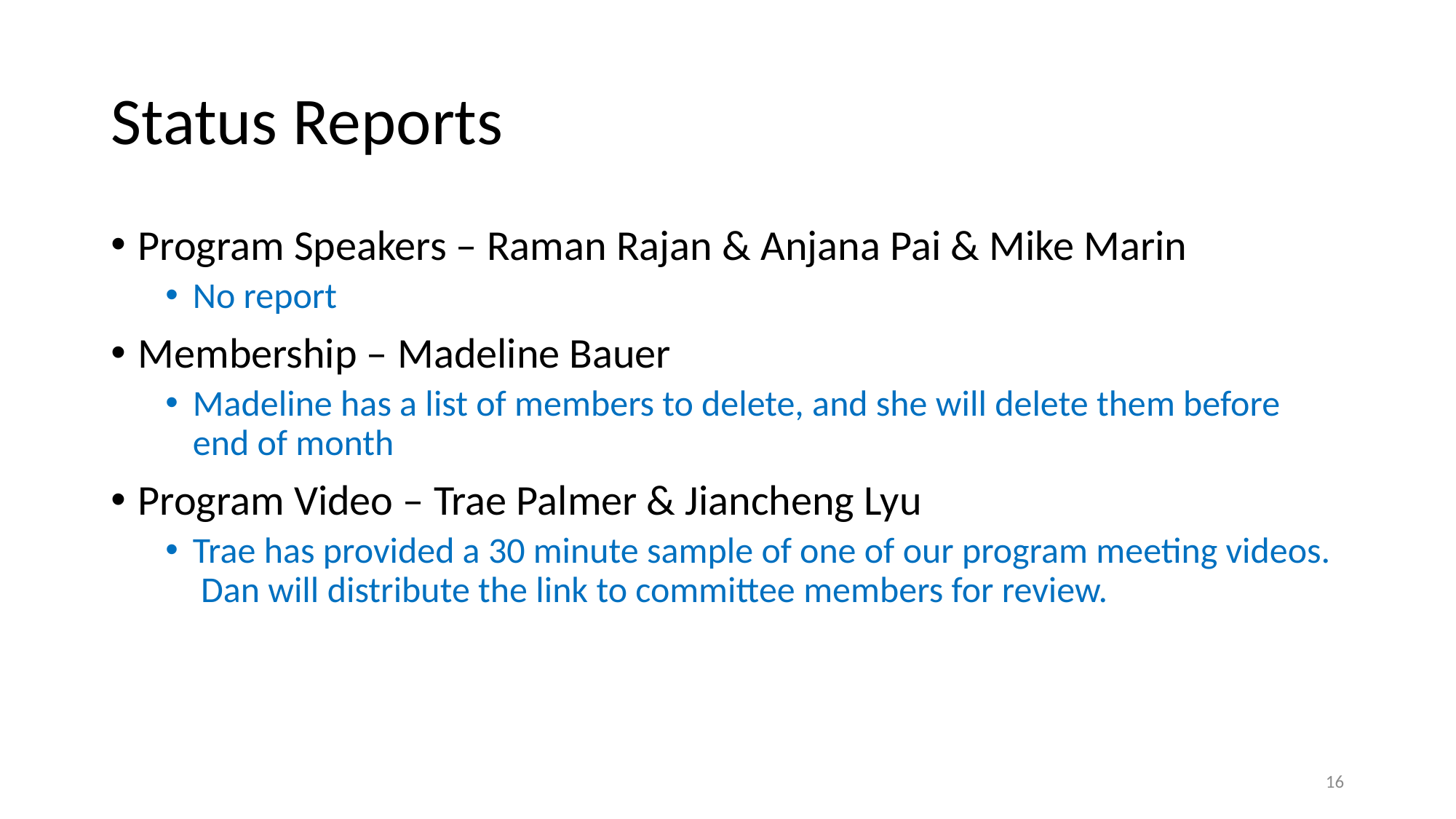

# Status Reports
Program Speakers – Raman Rajan & Anjana Pai & Mike Marin
No report
Membership – Madeline Bauer
Madeline has a list of members to delete, and she will delete them before end of month
Program Video – Trae Palmer & Jiancheng Lyu
Trae has provided a 30 minute sample of one of our program meeting videos.   Dan will distribute the link to committee members for review.

16